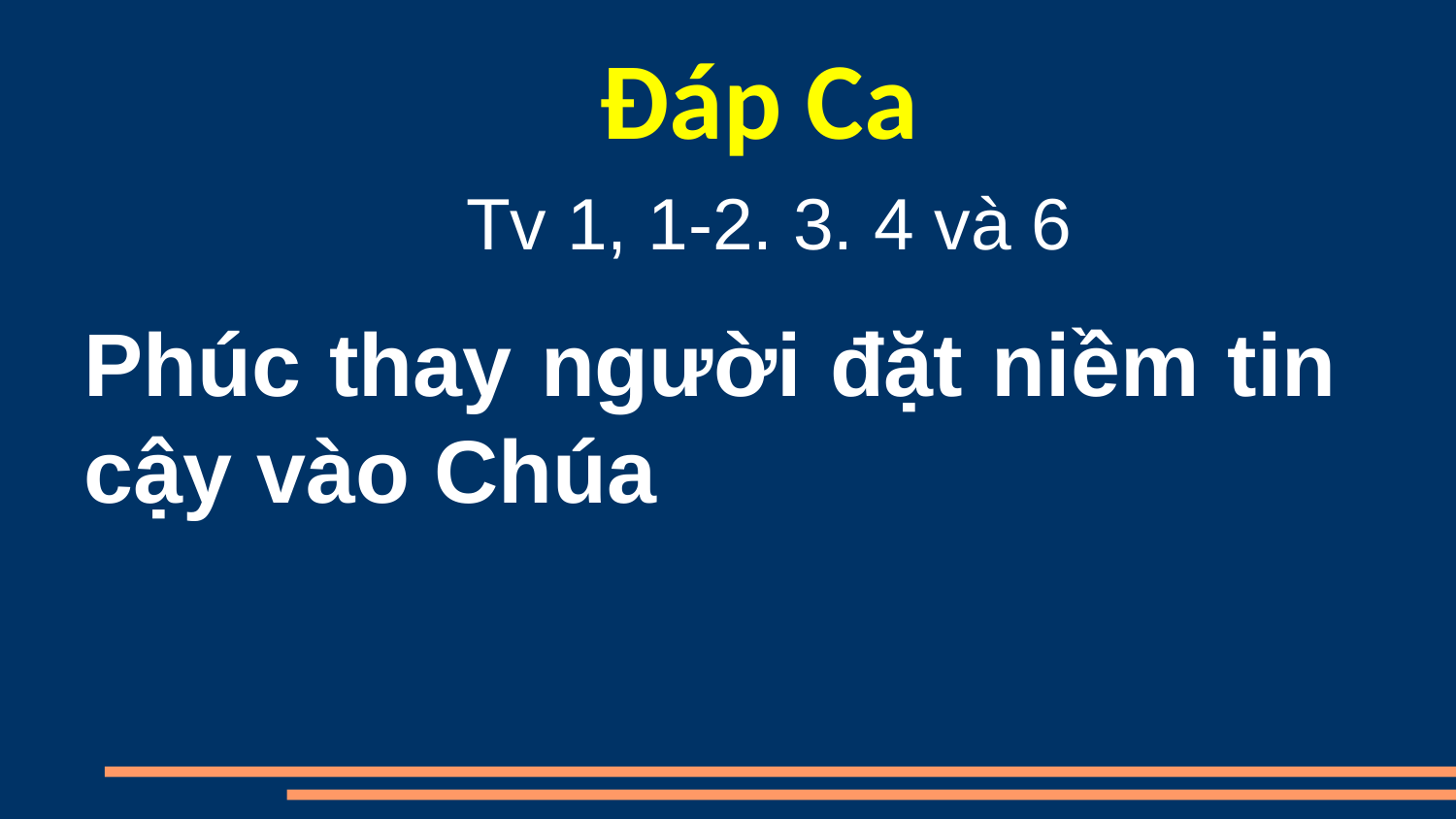

Đáp Ca
 Tv 1, 1-2. 3. 4 và 6
Phúc thay người đặt niềm tin cậy vào Chúa